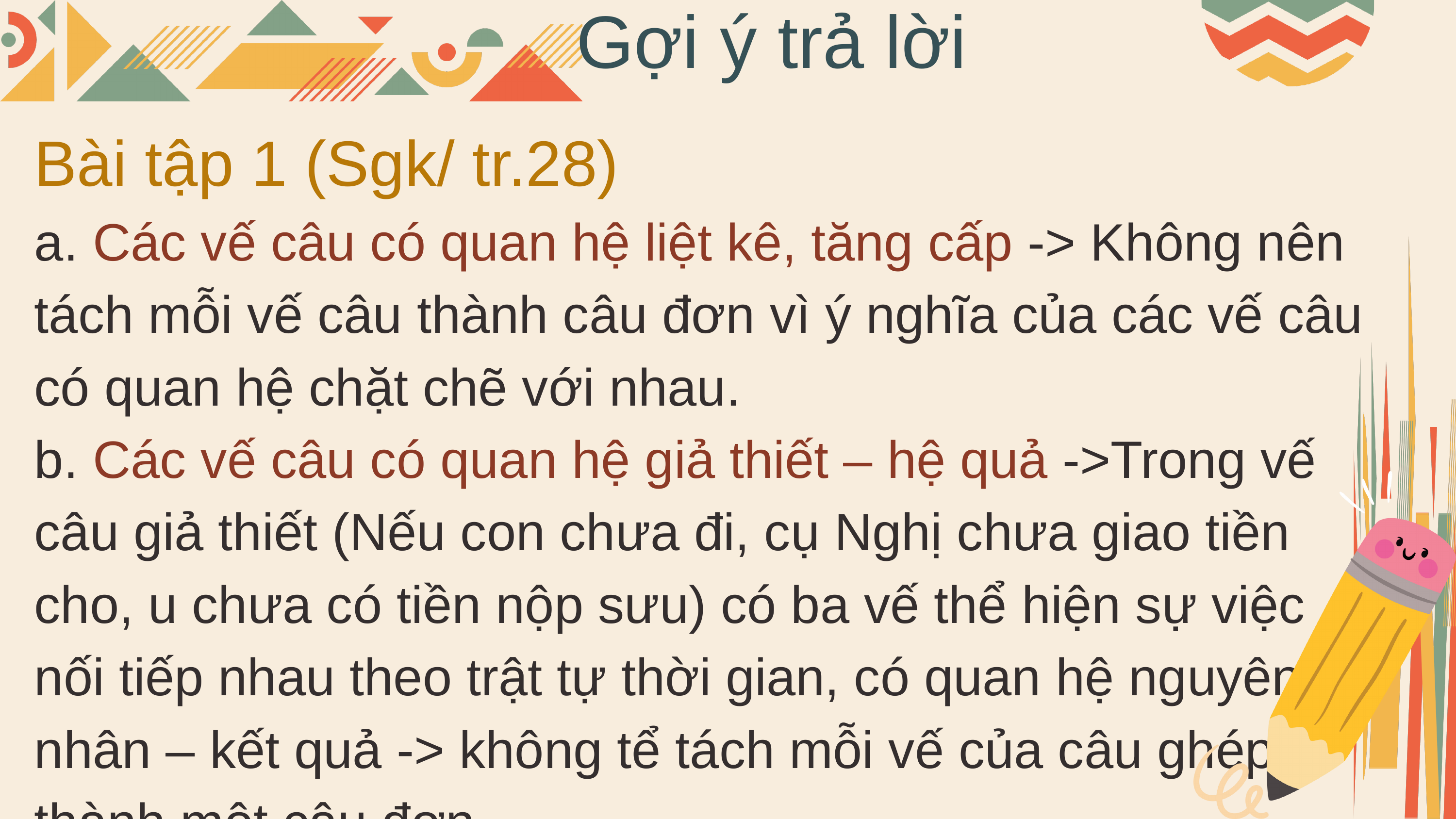

Gợi ý trả lời
Bài tập 1 (Sgk/ tr.28)
a. Các vế câu có quan hệ liệt kê, tăng cấp -> Không nên tách mỗi vế câu thành câu đơn vì ý nghĩa của các vế câu có quan hệ chặt chẽ với nhau.
b. Các vế câu có quan hệ giả thiết – hệ quả ->Trong vế câu giả thiết (Nếu con chưa đi, cụ Nghị chưa giao tiền cho, u chưa có tiền nộp sưu) có ba vế thể hiện sự việc nối tiếp nhau theo trật tự thời gian, có quan hệ nguyên nhân – kết quả -> không tể tách mỗi vế của câu ghép thành một câu đơn.